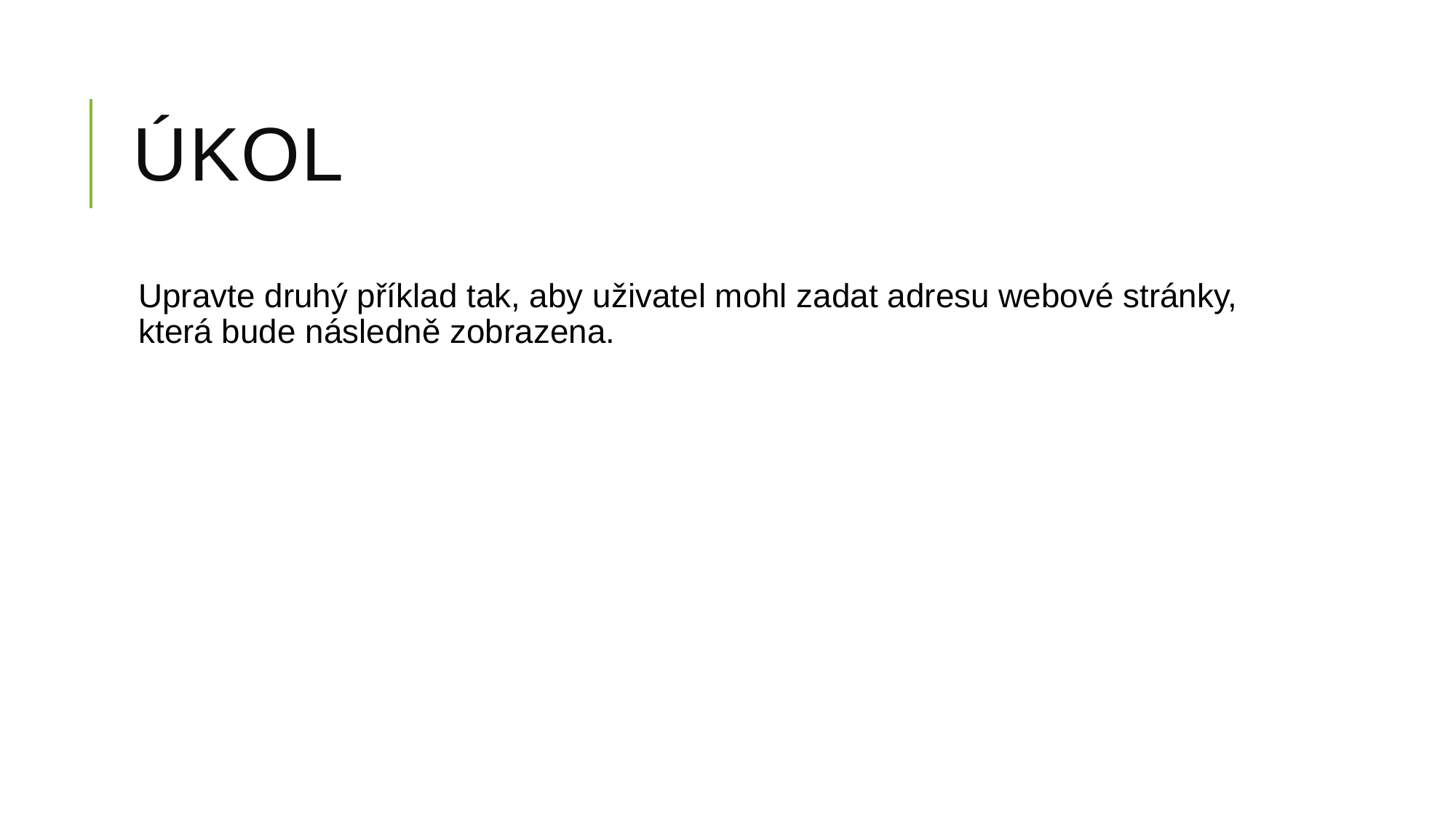

# Úkol
Upravte druhý příklad tak, aby uživatel mohl zadat adresu webové stránky, která bude následně zobrazena.